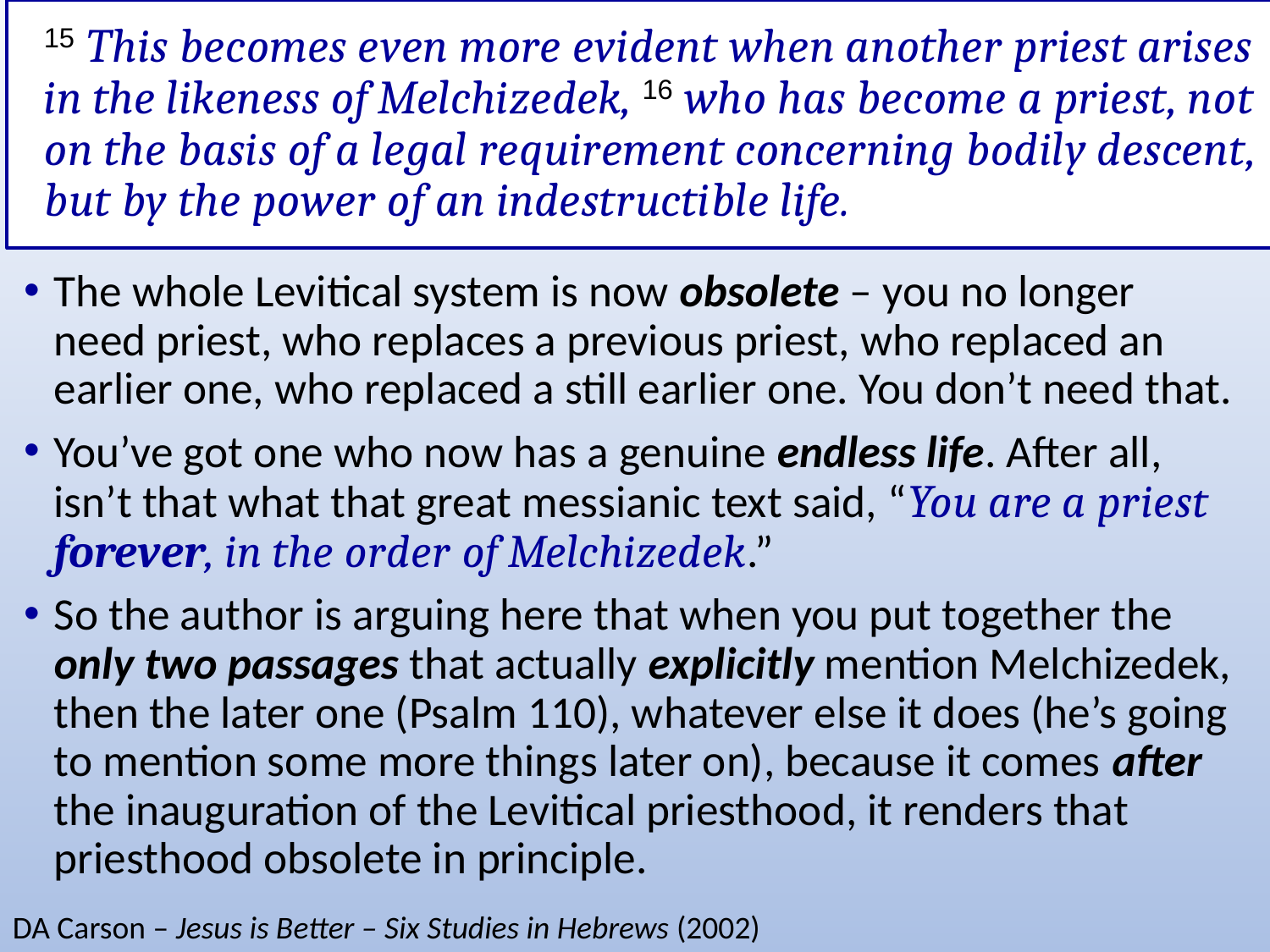

# 15 This becomes even more evident when another priest arises in the likeness of Melchizedek, 16 who has become a priest, not on the basis of a legal requirement concerning bodily descent, but by the power of an indestructible life.
The whole Levitical system is now obsolete – you no longer need priest, who replaces a previous priest, who replaced an earlier one, who replaced a still earlier one. You don’t need that.
You’ve got one who now has a genuine endless life. After all, isn’t that what that great messianic text said, “You are a priest forever, in the order of Melchizedek.”
So the author is arguing here that when you put together the only two passages that actually explicitly mention Melchizedek, then the later one (Psalm 110), whatever else it does (he’s going to mention some more things later on), because it comes after the inauguration of the Levitical priesthood, it renders that priesthood obsolete in principle.

DA Carson – Jesus is Better – Six Studies in Hebrews (2002)